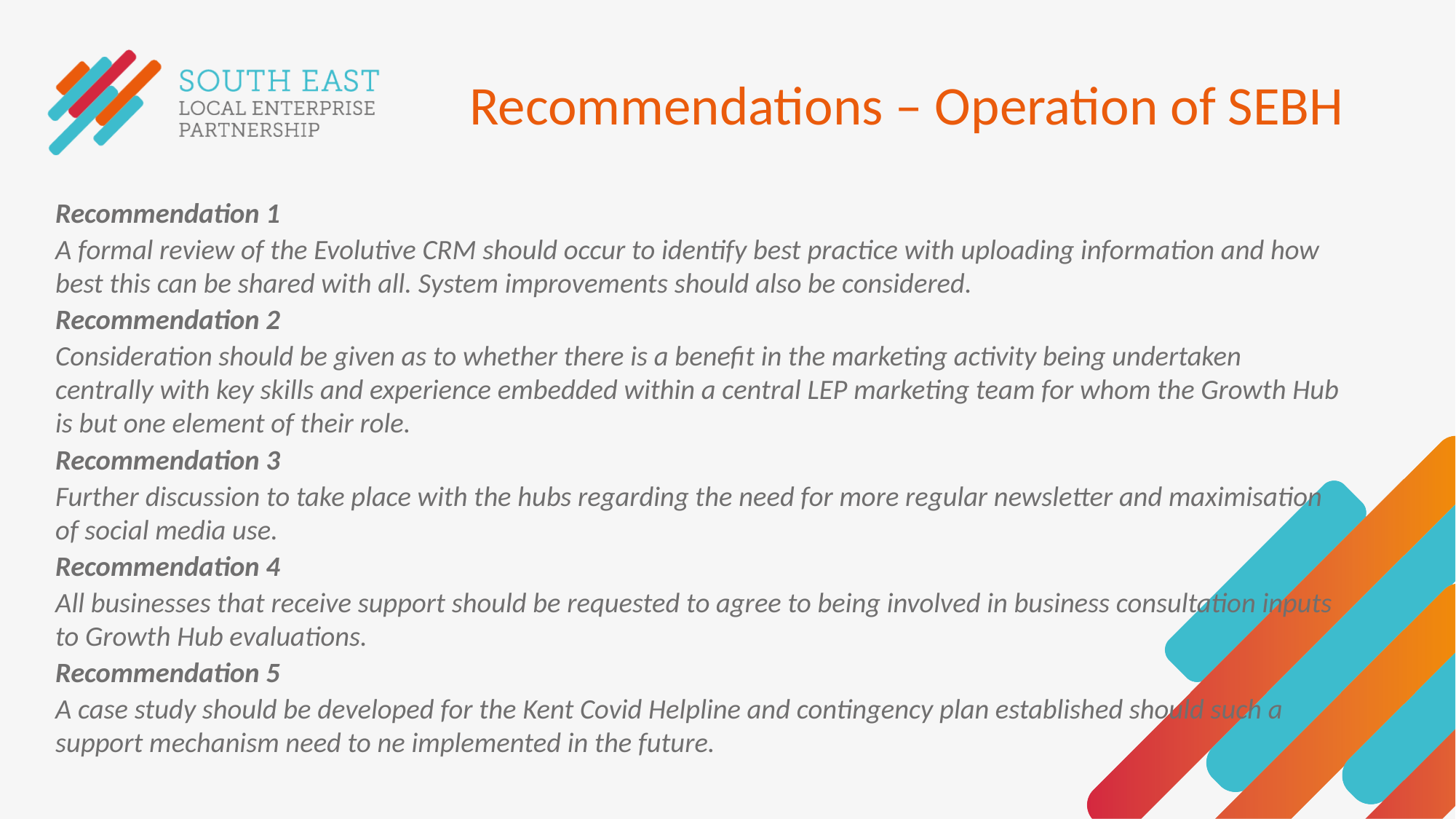

# Recommendations – Operation of SEBH
Recommendation 1
A formal review of the Evolutive CRM should occur to identify best practice with uploading information and how best this can be shared with all. System improvements should also be considered.
Recommendation 2
Consideration should be given as to whether there is a benefit in the marketing activity being undertaken centrally with key skills and experience embedded within a central LEP marketing team for whom the Growth Hub is but one element of their role.
Recommendation 3
Further discussion to take place with the hubs regarding the need for more regular newsletter and maximisation of social media use.
Recommendation 4
All businesses that receive support should be requested to agree to being involved in business consultation inputs to Growth Hub evaluations.
Recommendation 5
A case study should be developed for the Kent Covid Helpline and contingency plan established should such a support mechanism need to ne implemented in the future.